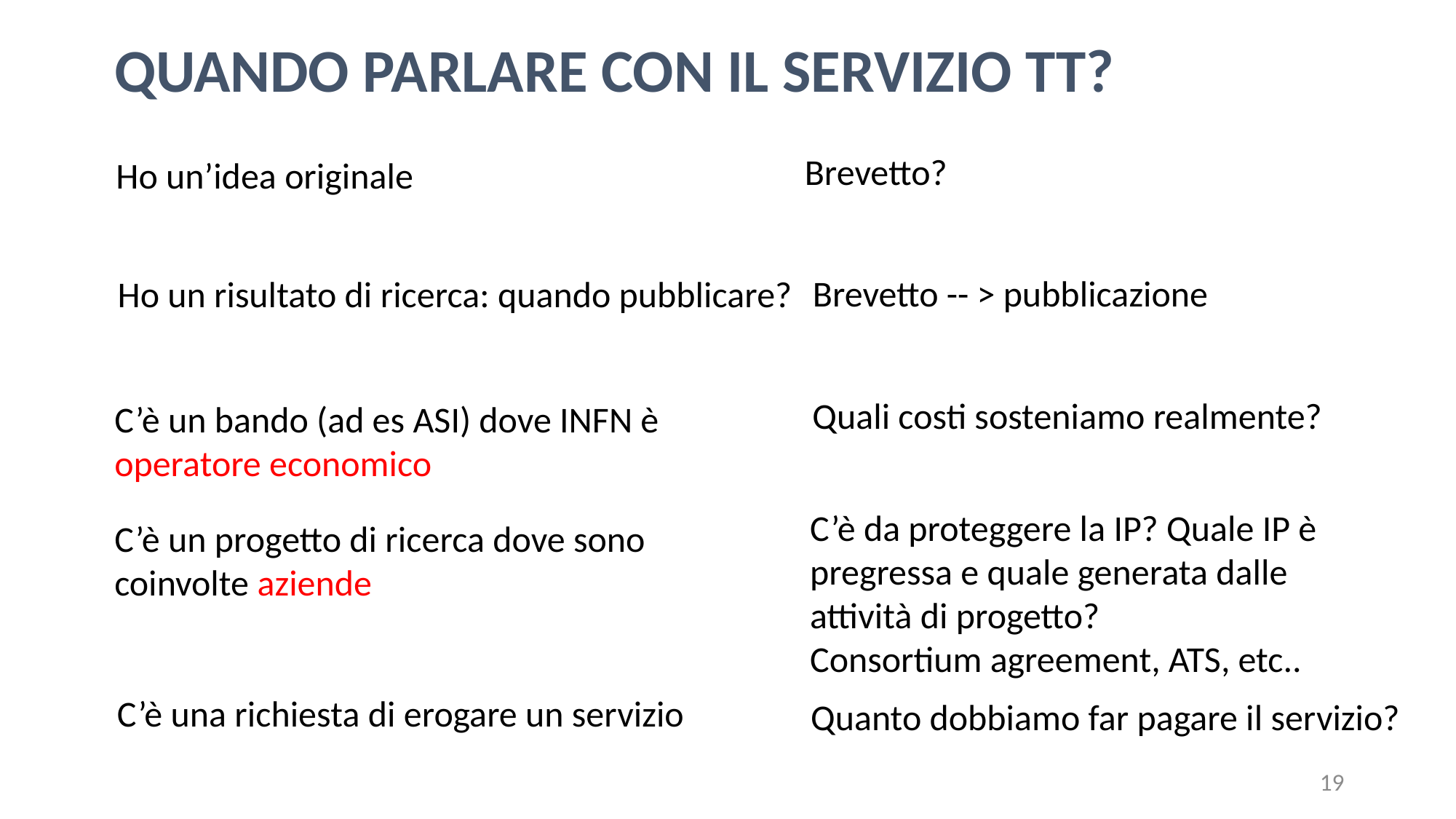

QUANDO PARLARE CON IL SERVIZIO TT?
Brevetto?
Ho un’idea originale
Brevetto -- > pubblicazione
Ho un risultato di ricerca: quando pubblicare?
Quali costi sosteniamo realmente?
C’è un bando (ad es ASI) dove INFN è operatore economico
C’è da proteggere la IP? Quale IP è pregressa e quale generata dalle attività di progetto?
Consortium agreement, ATS, etc..
C’è un progetto di ricerca dove sono coinvolte aziende
C’è una richiesta di erogare un servizio
Quanto dobbiamo far pagare il servizio?
19